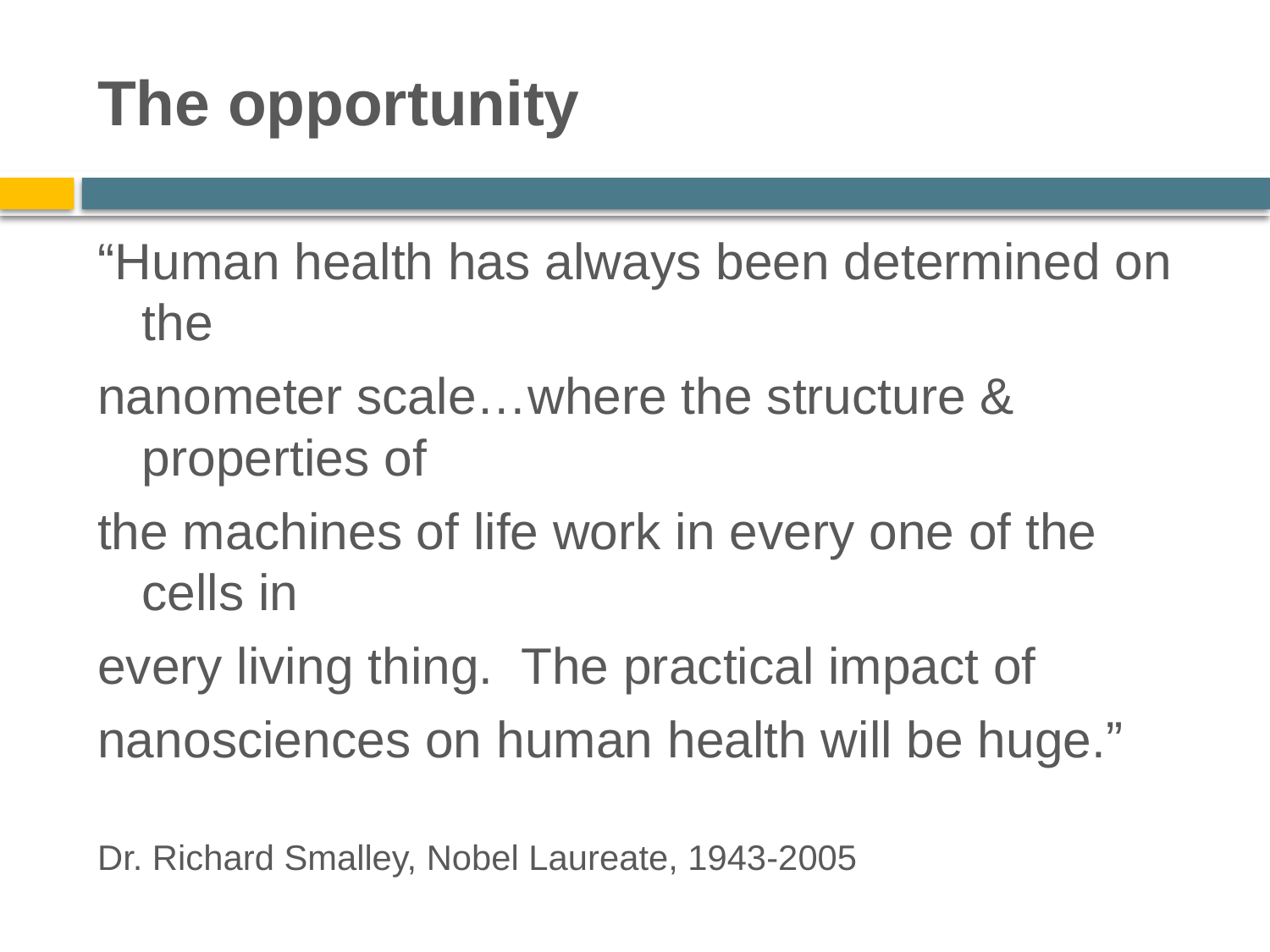

# The opportunity
“Human health has always been determined on the
nanometer scale…where the structure & properties of
the machines of life work in every one of the cells in
every living thing.  The practical impact of
nanosciences on human health will be huge.”

Dr. Richard Smalley, Nobel Laureate, 1943-2005